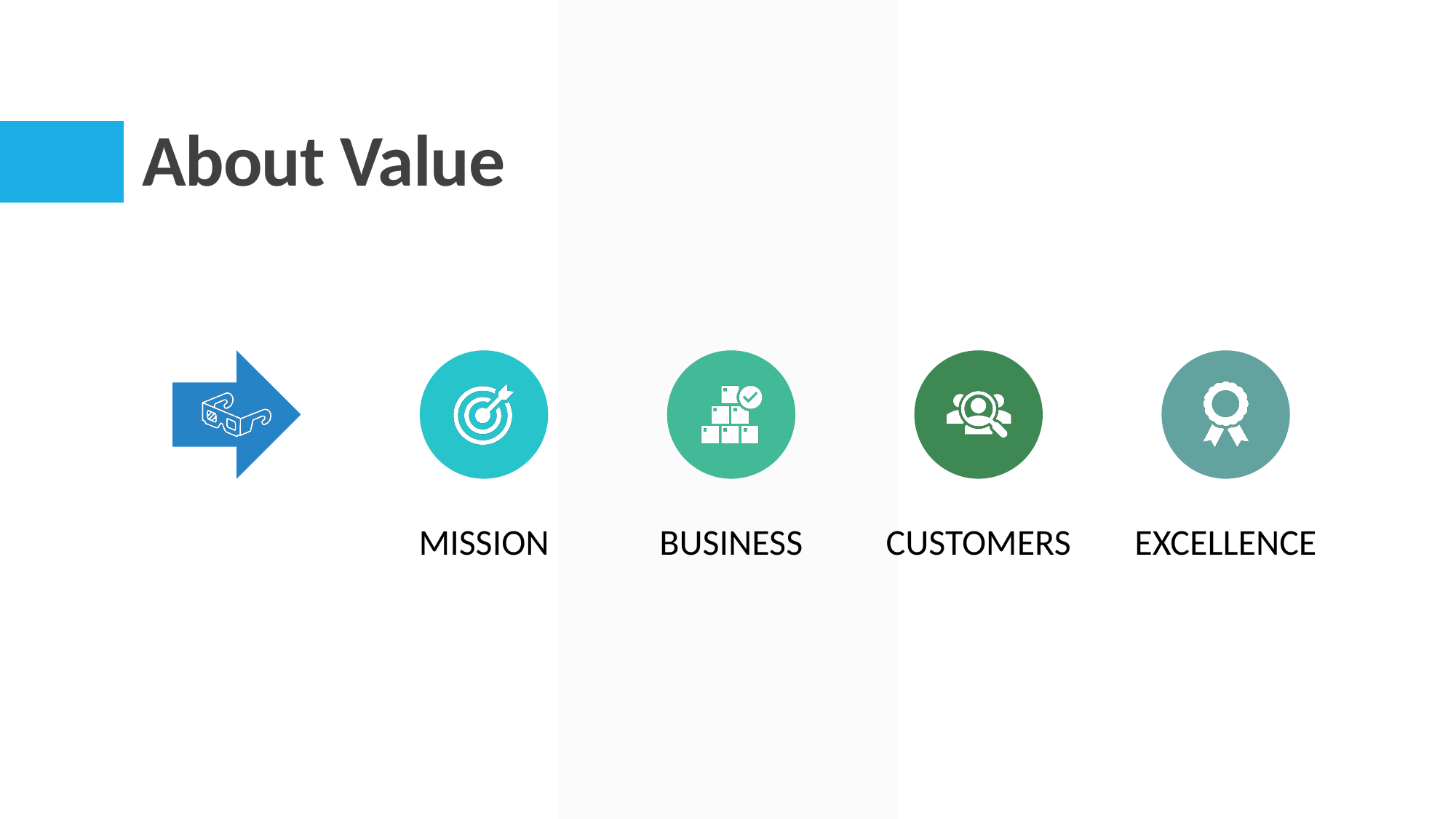

# About Value

Mission
Business
Customers
excellence